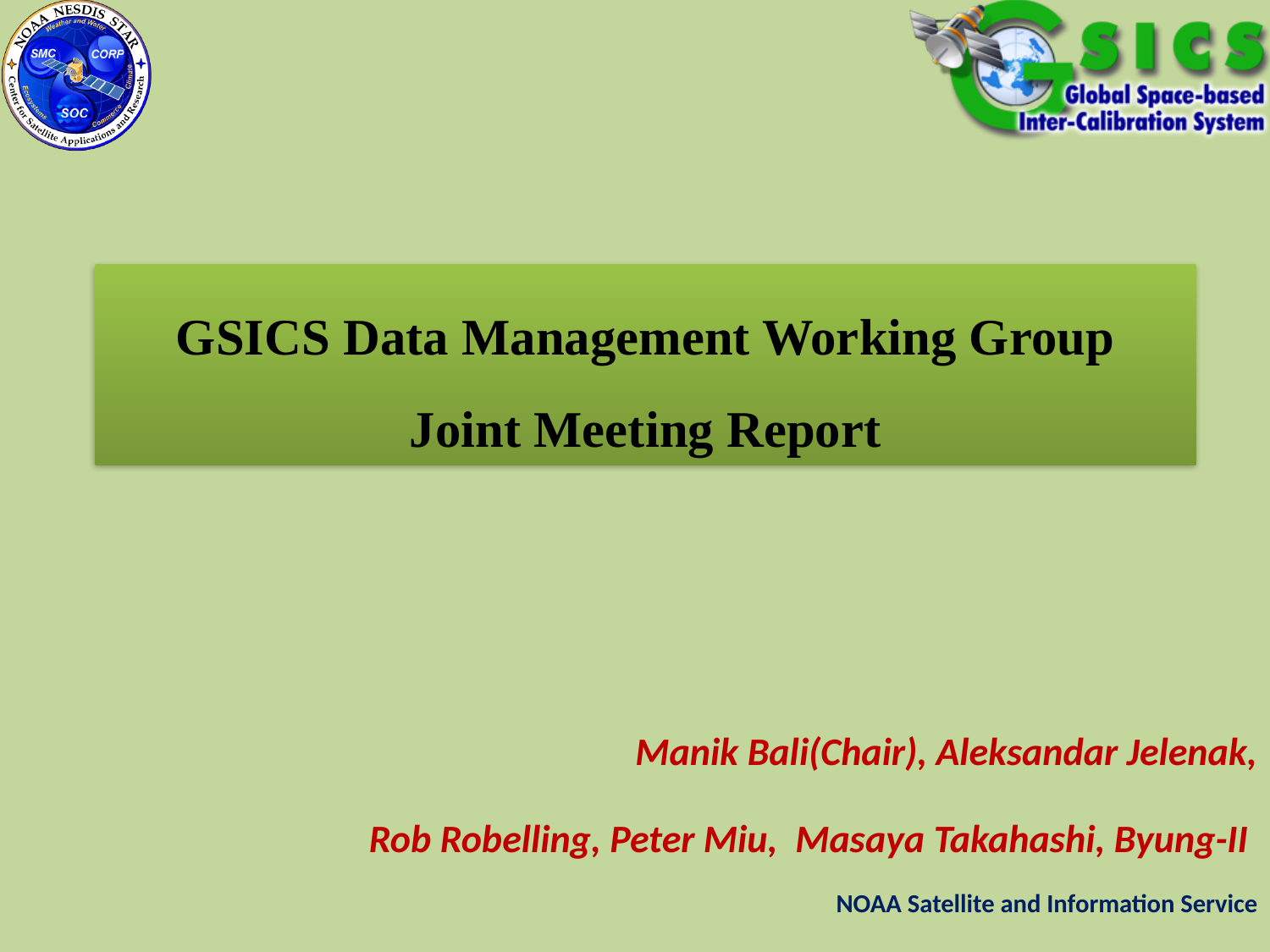

# GSICS Data Management Working Group Joint Meeting Report
Manik Bali(Chair), Aleksandar Jelenak,
 Rob Robelling, Peter Miu,  Masaya Takahashi, Byung-II
NOAA Satellite and Information Service